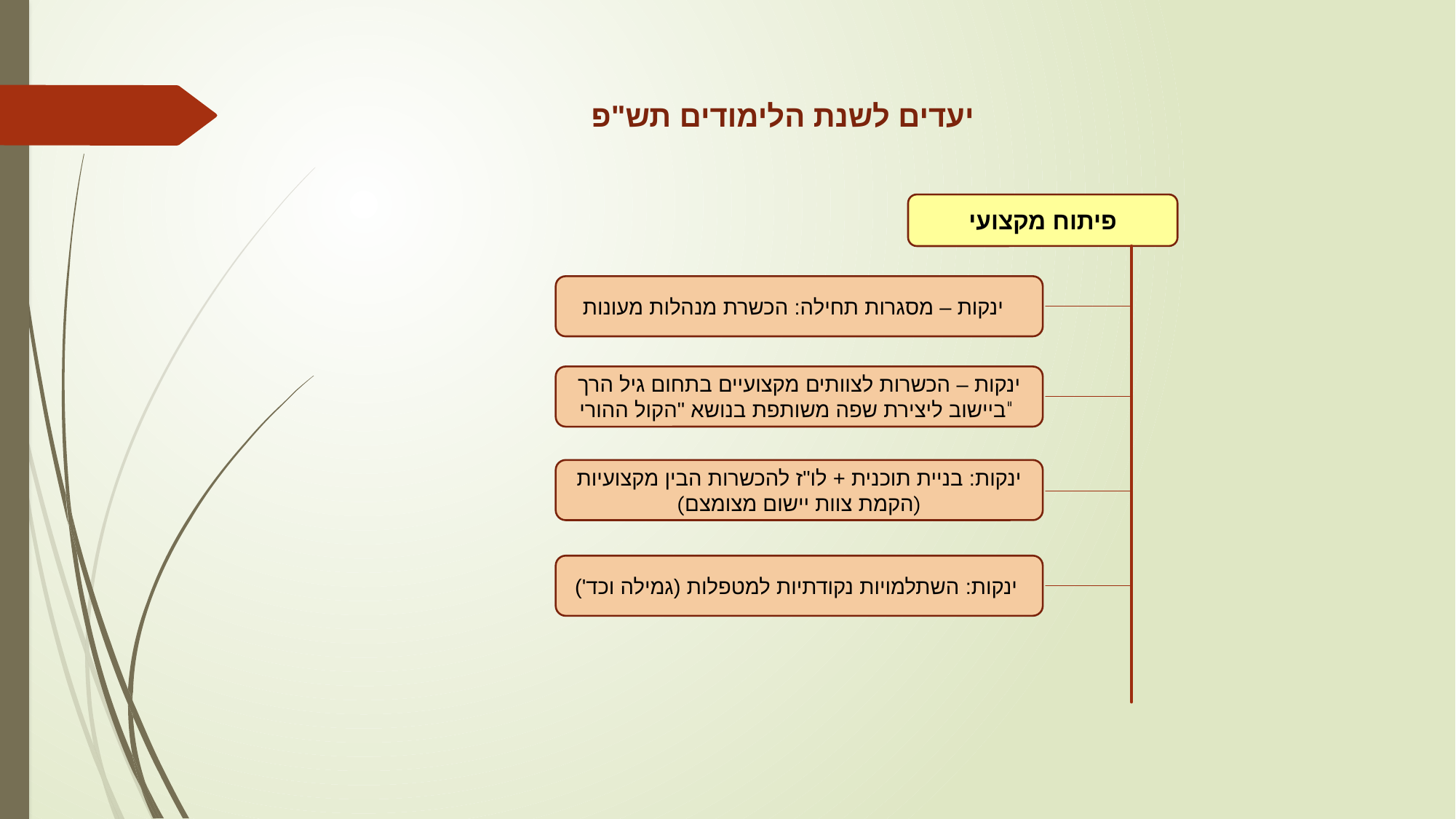

יעדים לשנת הלימודים תש"פ
פיתוח מקצועי
ינקות – מסגרות תחילה: הכשרת מנהלות מעונות
ינקות – הכשרות לצוותים מקצועיים בתחום גיל הרך ביישוב ליצירת שפה משותפת בנושא "הקול ההורי"
ינקות: בניית תוכנית + לו"ז להכשרות הבין מקצועיות
(הקמת צוות יישום מצומצם)
ינקות: השתלמויות נקודתיות למטפלות (גמילה וכד')